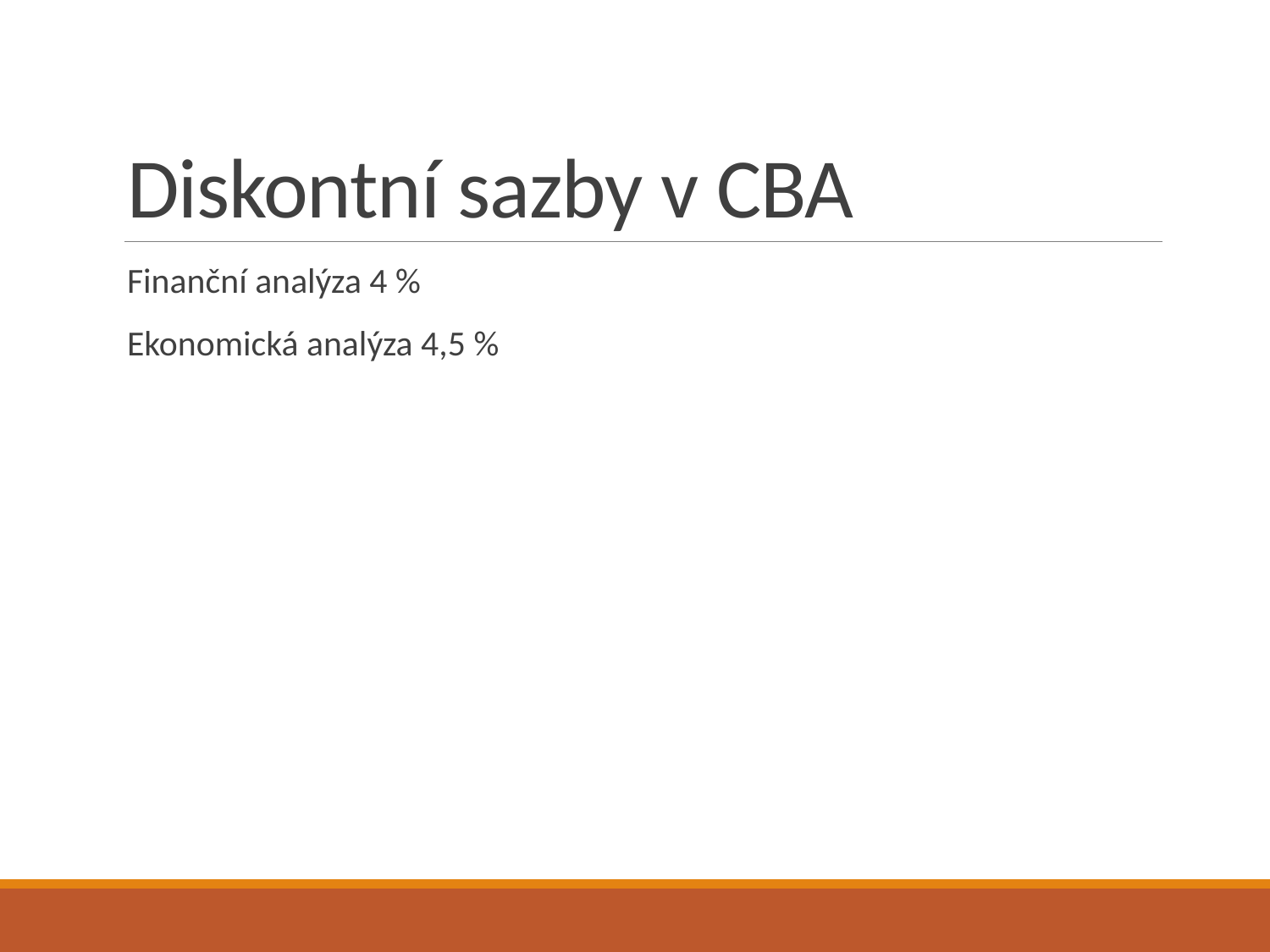

# Diskontní sazby v CBA
Finanční analýza 4 %
Ekonomická analýza 4,5 %